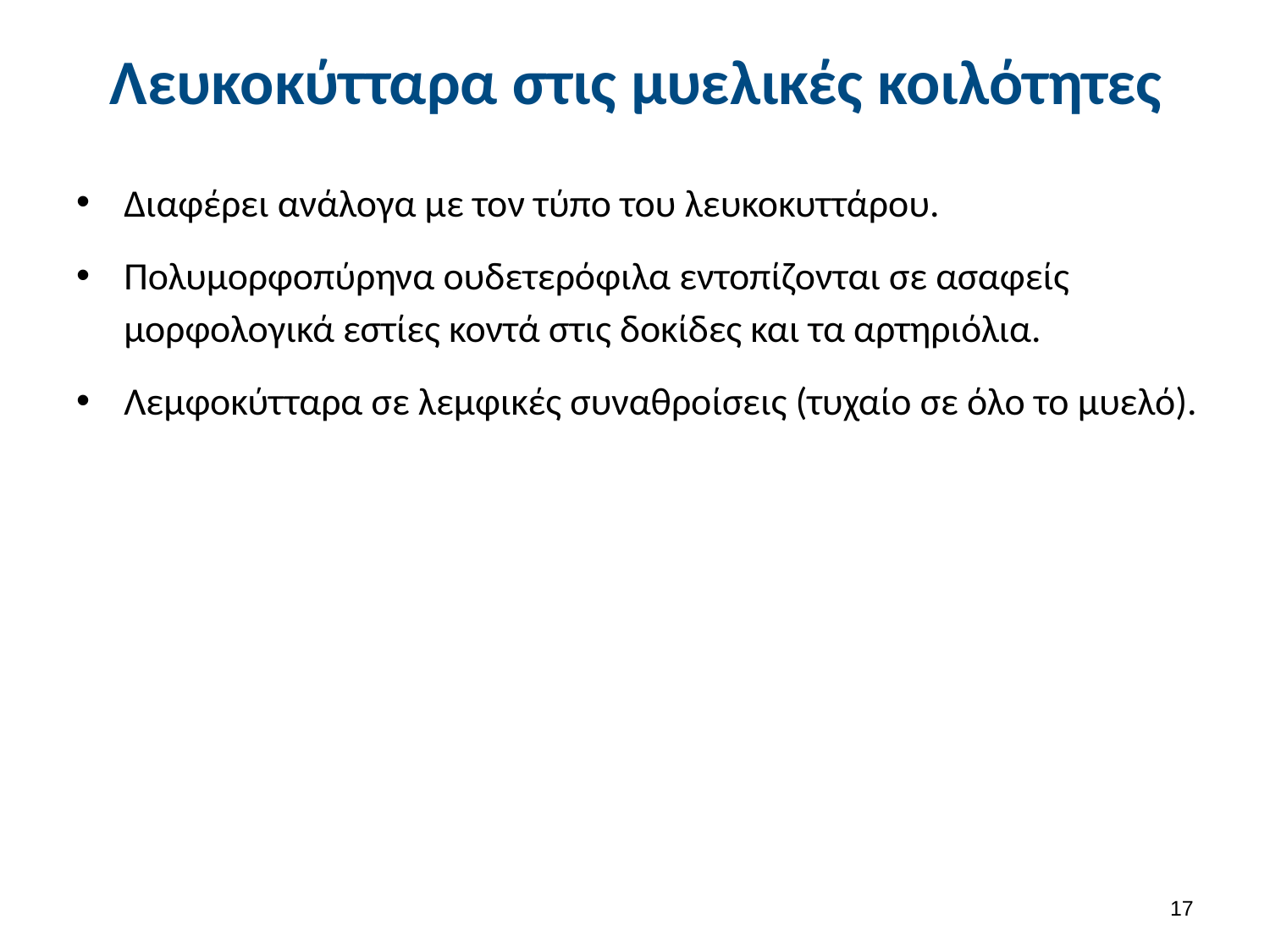

# Λευκοκύτταρα στις μυελικές κοιλότητες
Διαφέρει ανάλογα με τον τύπο του λευκοκυττάρου.
Πολυμορφοπύρηνα ουδετερόφιλα εντοπίζονται σε ασαφείς μορφολογικά εστίες κοντά στις δοκίδες και τα αρτηριόλια.
Λεμφοκύτταρα σε λεμφικές συναθροίσεις (τυχαίο σε όλο το μυελό).
17